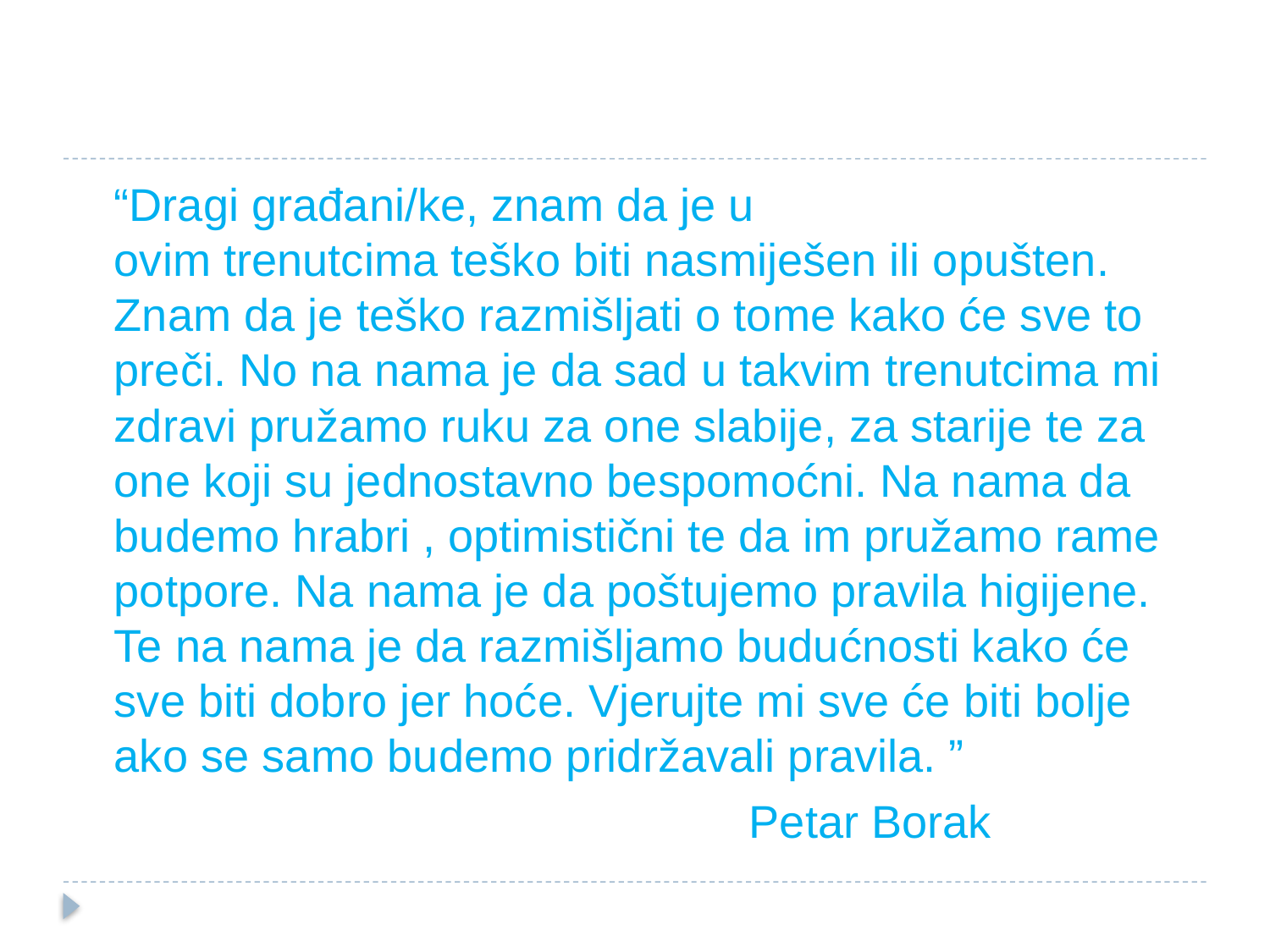

“Dragi građani/ke, znam da je u ovim trenutcima teško biti nasmiješen ili opušten. Znam da je teško razmišljati o tome kako će sve to preči. No na nama je da sad u takvim trenutcima mi zdravi pružamo ruku za one slabije, za starije te za one koji su jednostavno bespomoćni. Na nama da budemo hrabri , optimistični te da im pružamo rame potpore. Na nama je da poštujemo pravila higijene. Te na nama je da razmišljamo budućnosti kako će sve biti dobro jer hoće. Vjerujte mi sve će biti bolje ako se samo budemo pridržavali pravila. ”
						Petar Borak